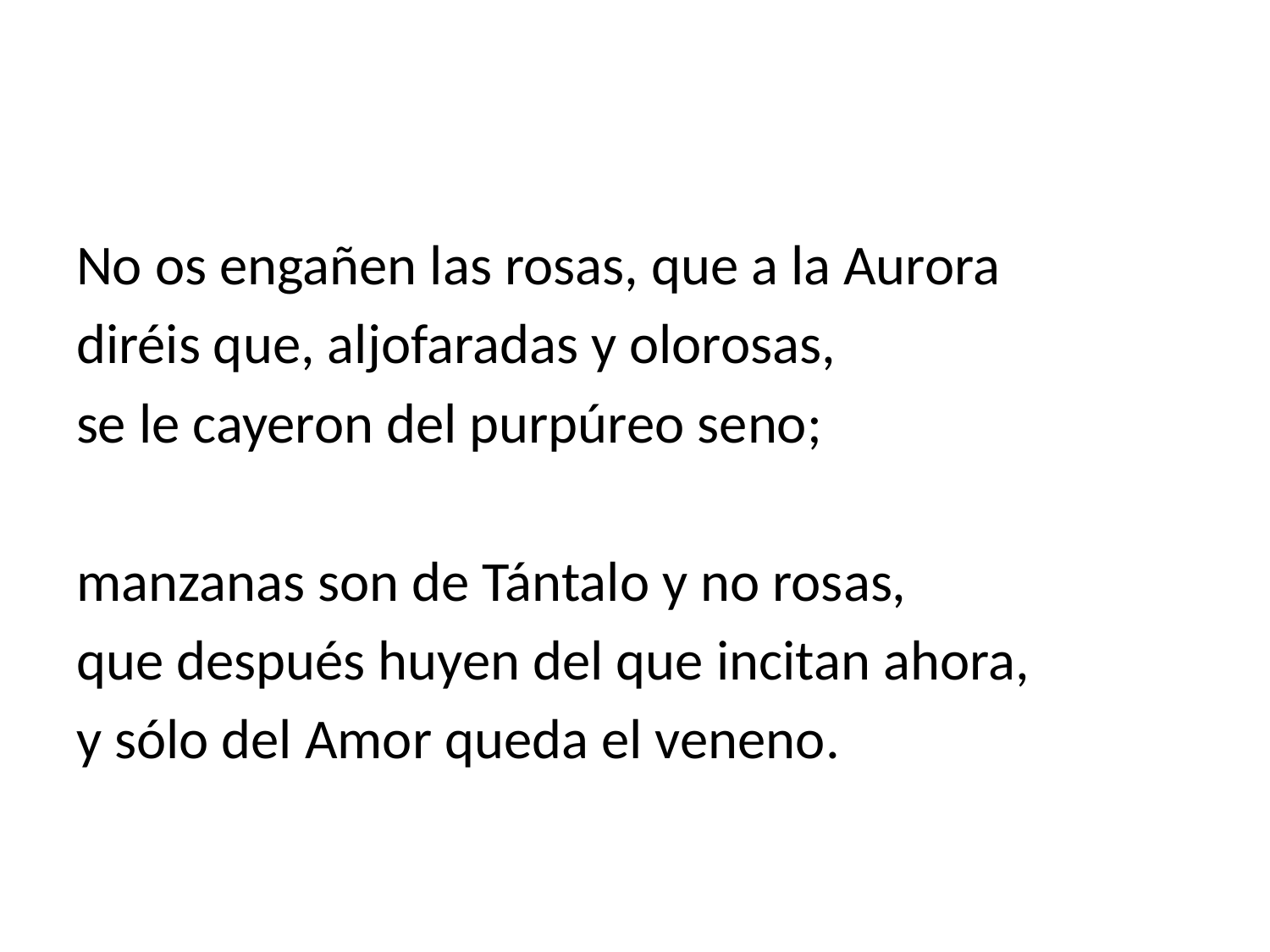

#
No os engañen las rosas, que a la Aurora
diréis que, aljofaradas y olorosas,
se le cayeron del purpúreo seno;

manzanas son de Tántalo y no rosas,
que después huyen del que incitan ahora,
y sólo del Amor queda el veneno.